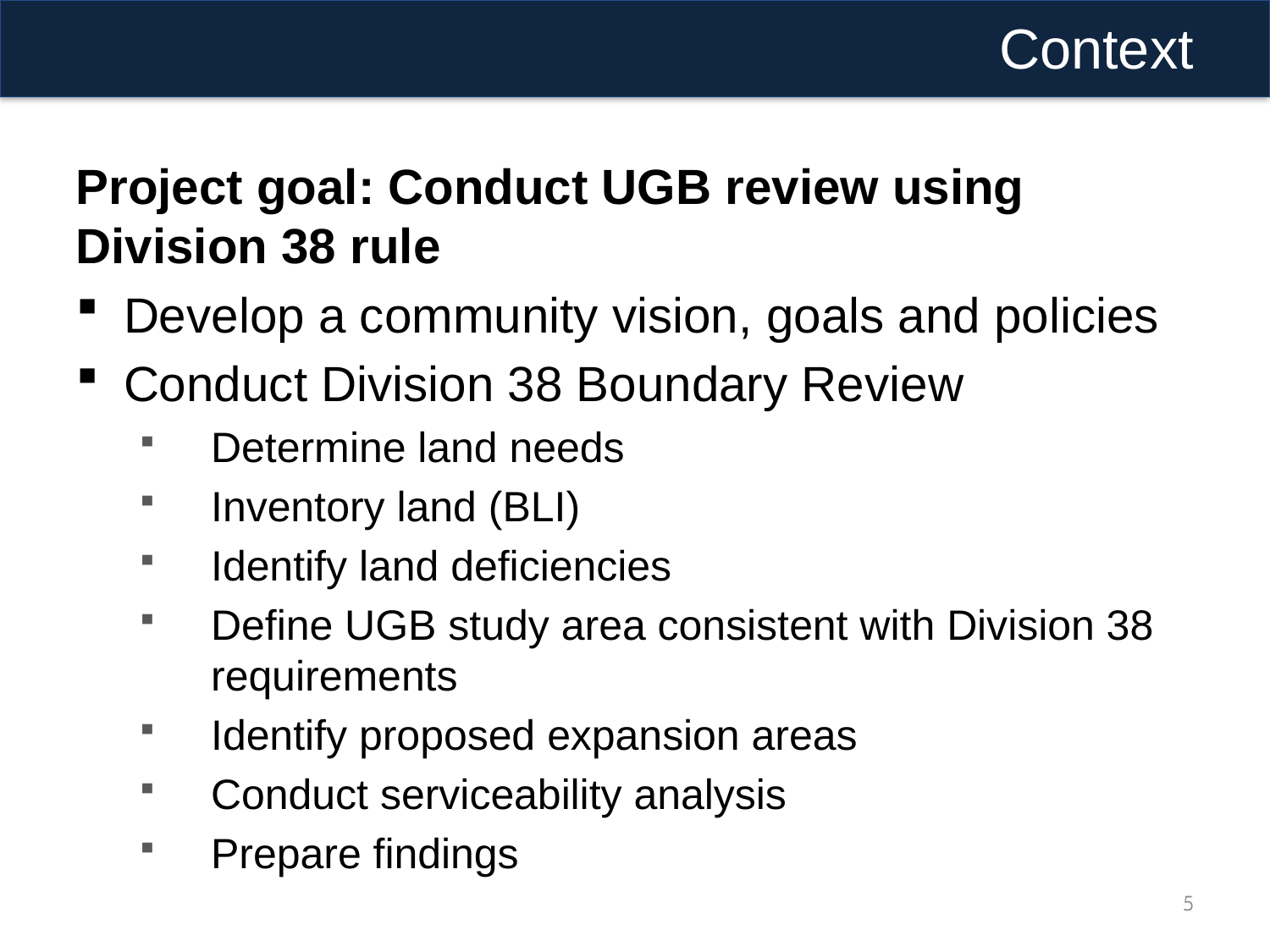

Context
Project goal: Conduct UGB review using Division 38 rule
Develop a community vision, goals and policies
Conduct Division 38 Boundary Review
Determine land needs
Inventory land (BLI)
Identify land deficiencies
Define UGB study area consistent with Division 38 requirements
Identify proposed expansion areas
Conduct serviceability analysis
Prepare findings

5